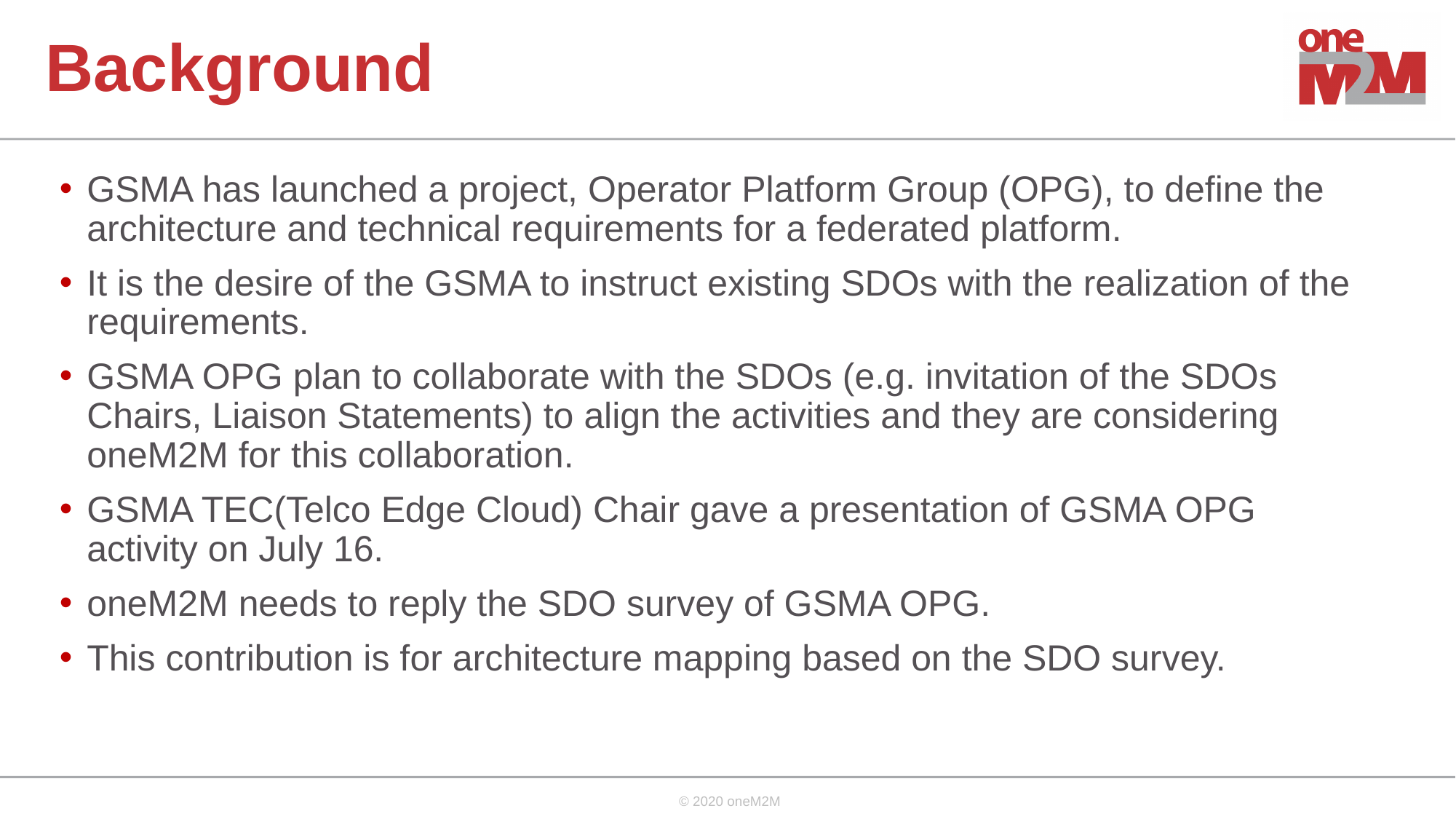

# Background
GSMA has launched a project, Operator Platform Group (OPG), to define the architecture and technical requirements for a federated platform.
It is the desire of the GSMA to instruct existing SDOs with the realization of the requirements.
GSMA OPG plan to collaborate with the SDOs (e.g. invitation of the SDOs Chairs, Liaison Statements) to align the activities and they are considering oneM2M for this collaboration.
GSMA TEC(Telco Edge Cloud) Chair gave a presentation of GSMA OPG activity on July 16.
oneM2M needs to reply the SDO survey of GSMA OPG.
This contribution is for architecture mapping based on the SDO survey.